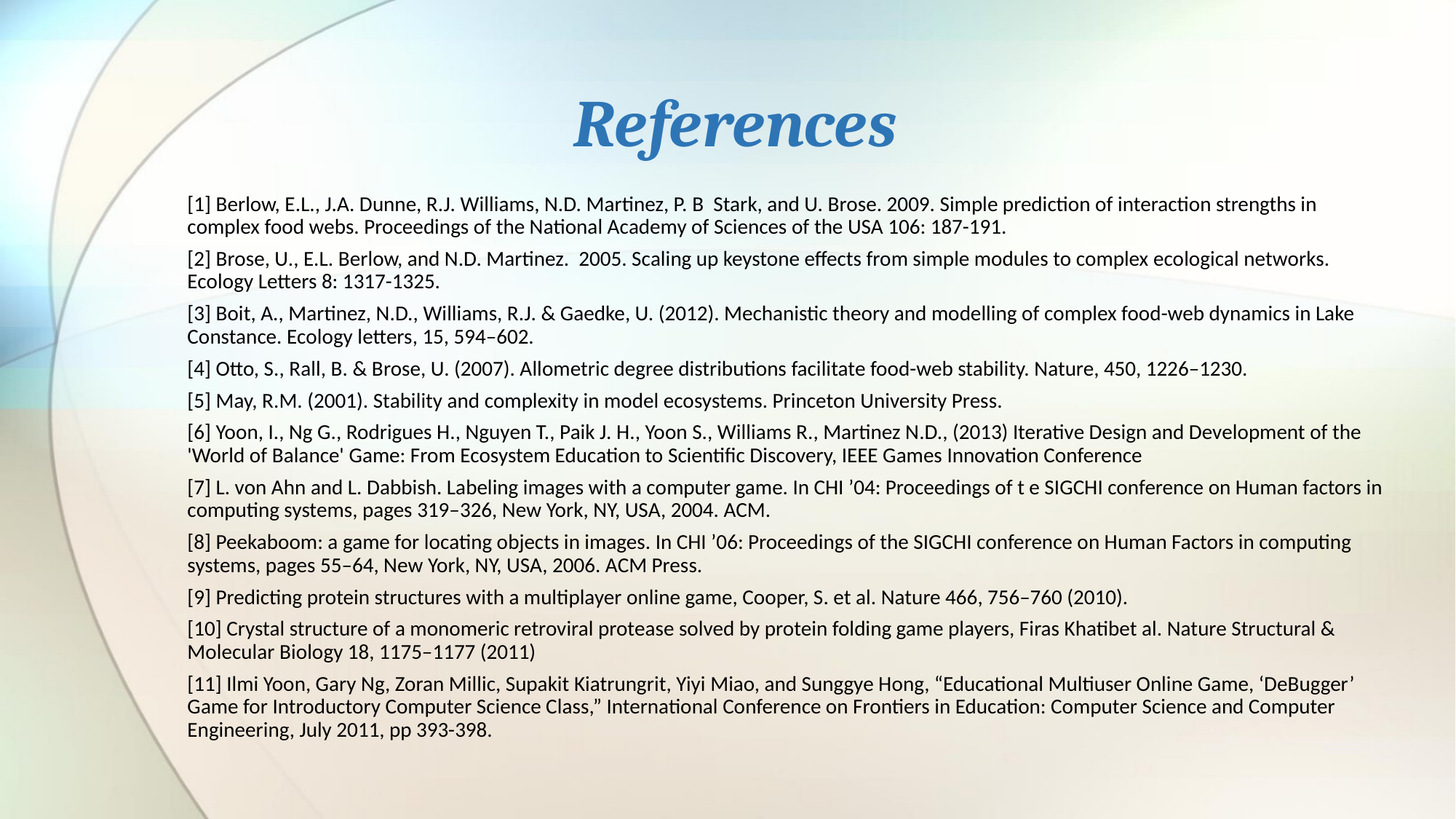

# References
[1] Berlow, E.L., J.A. Dunne, R.J. Williams, N.D. Martinez, P. B  Stark, and U. Brose. 2009. Simple prediction of interaction strengths in complex food webs. Proceedings of the National Academy of Sciences of the USA 106: 187-191.
[2] Brose, U., E.L. Berlow, and N.D. Martinez.  2005. Scaling up keystone effects from simple modules to complex ecological networks. Ecology Letters 8: 1317-1325.
[3] Boit, A., Martinez, N.D., Williams, R.J. & Gaedke, U. (2012). Mechanistic theory and modelling of complex food-web dynamics in Lake Constance. Ecology letters, 15, 594–602.
[4] Otto, S., Rall, B. & Brose, U. (2007). Allometric degree distributions facilitate food-web stability. Nature, 450, 1226–1230.
[5] May, R.M. (2001). Stability and complexity in model ecosystems. Princeton University Press.
[6] Yoon, I., Ng G., Rodrigues H., Nguyen T., Paik J. H., Yoon S., Williams R., Martinez N.D., (2013) Iterative Design and Development of the 'World of Balance' Game: From Ecosystem Education to Scientific Discovery, IEEE Games Innovation Conference
[7] L. von Ahn and L. Dabbish. Labeling images with a computer game. In CHI ’04: Proceedings of t e SIGCHI conference on Human factors in computing systems, pages 319–326, New York, NY, USA, 2004. ACM.
[8] Peekaboom: a game for locating objects in images. In CHI ’06: Proceedings of the SIGCHI conference on Human Factors in computing systems, pages 55–64, New York, NY, USA, 2006. ACM Press.
[9] Predicting protein structures with a multiplayer online game, Cooper, S. et al. Nature 466, 756–760 (2010).
[10] Crystal structure of a monomeric retroviral protease solved by protein folding game players, Firas Khatibet al. Nature Structural & Molecular Biology 18, 1175–1177 (2011)
[11] Ilmi Yoon, Gary Ng, Zoran Millic, Supakit Kiatrungrit, Yiyi Miao, and Sunggye Hong, “Educational Multiuser Online Game, ‘DeBugger’ Game for Introductory Computer Science Class,” International Conference on Frontiers in Education: Computer Science and Computer Engineering, July 2011, pp 393-398.